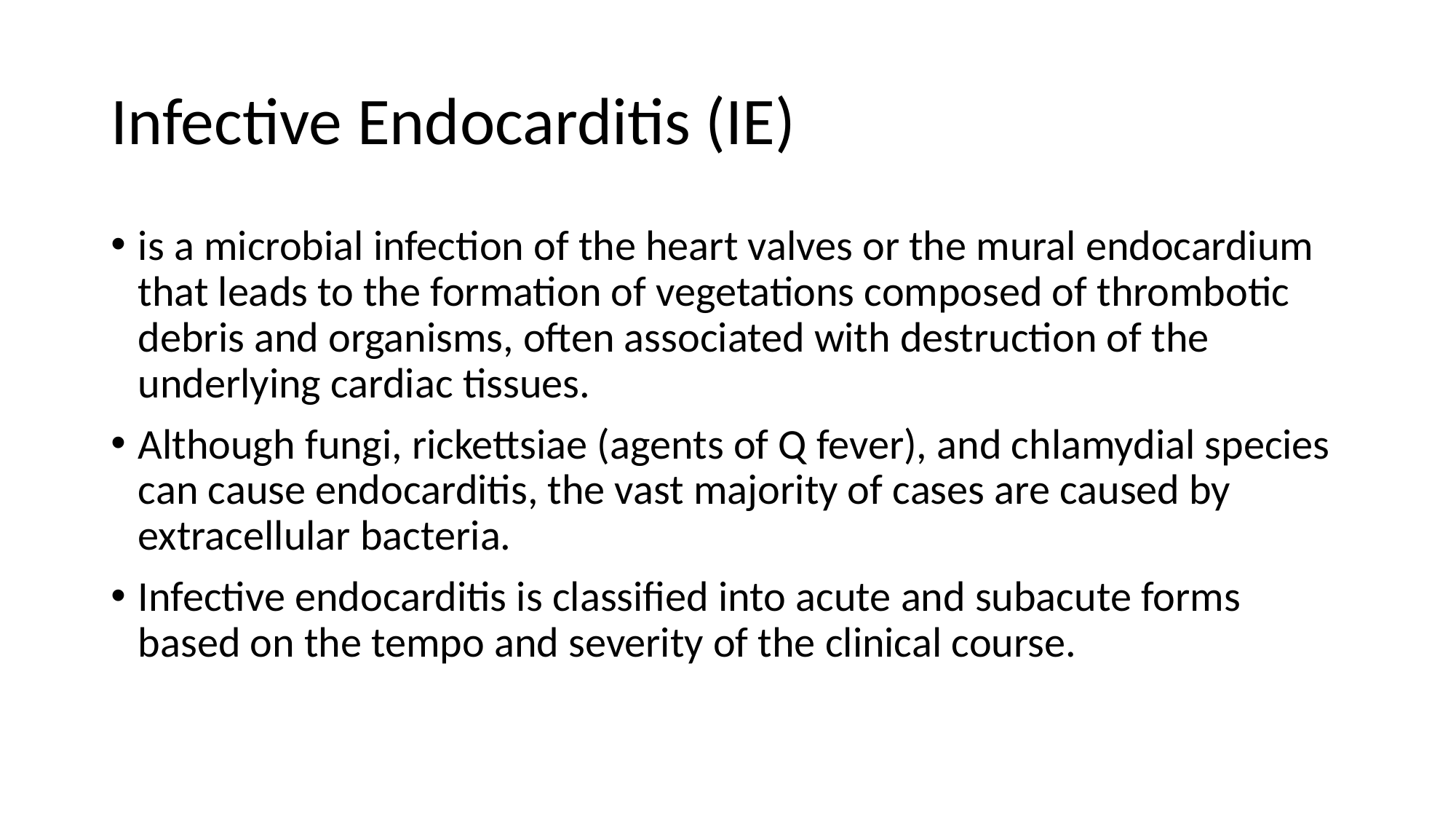

# Infective Endocarditis (IE)
is a microbial infection of the heart valves or the mural endocardium that leads to the formation of vegetations composed of thrombotic debris and organisms, often associated with destruction of the underlying cardiac tissues.
Although fungi, rickettsiae (agents of Q fever), and chlamydial species can cause endocarditis, the vast majority of cases are caused by extracellular bacteria.
Infective endocarditis is classified into acute and subacute forms based on the tempo and severity of the clinical course.